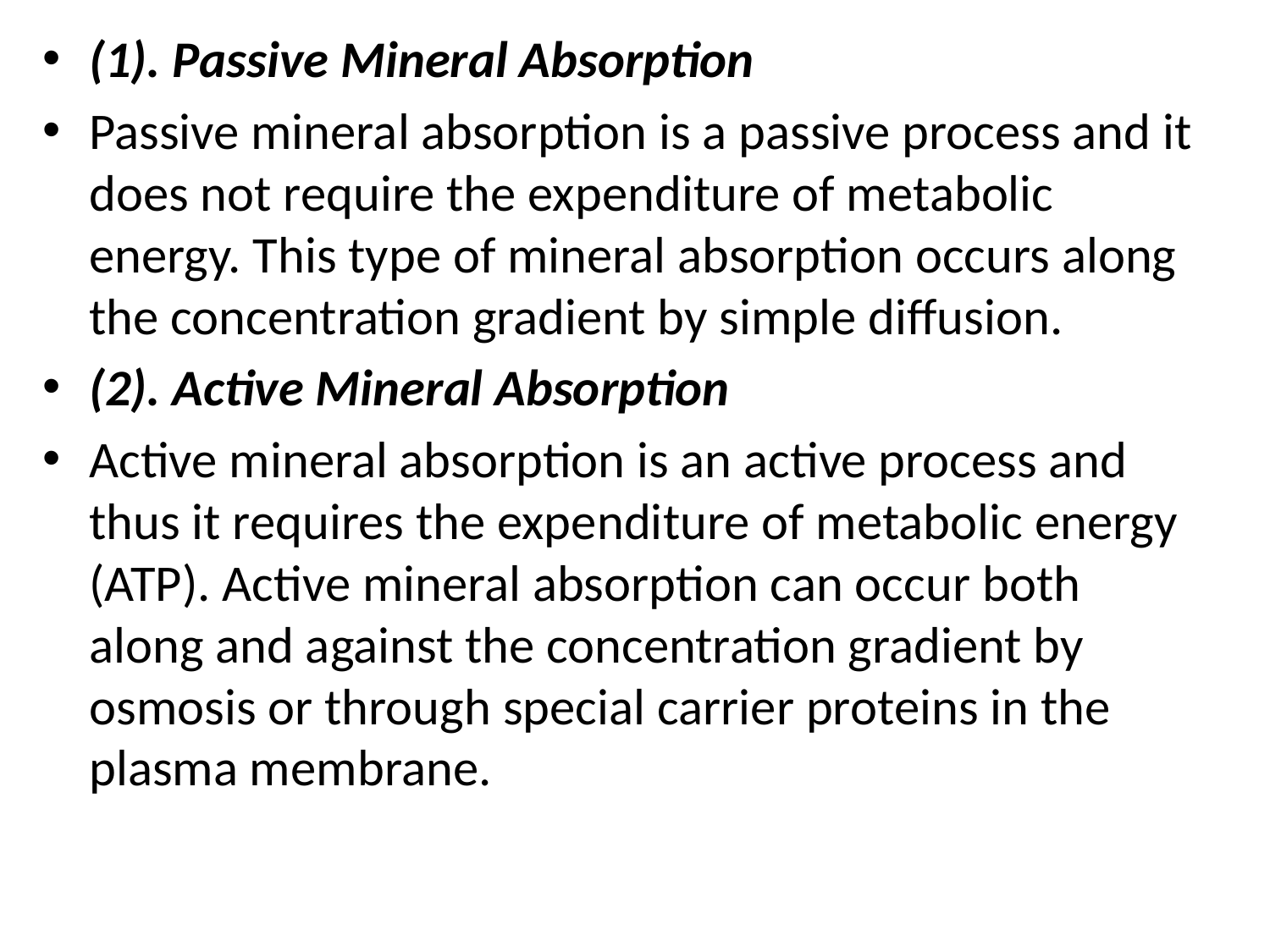

(1). Passive Mineral Absorption
Passive mineral absorption is a passive process and it does not require the expenditure of metabolic energy. This type of mineral absorption occurs along the concentration gradient by simple diffusion.
(2). Active Mineral Absorption
Active mineral absorption is an active process and thus it requires the expenditure of metabolic energy (ATP). Active mineral absorption can occur both along and against the concentration gradient by osmosis or through special carrier proteins in the plasma membrane.